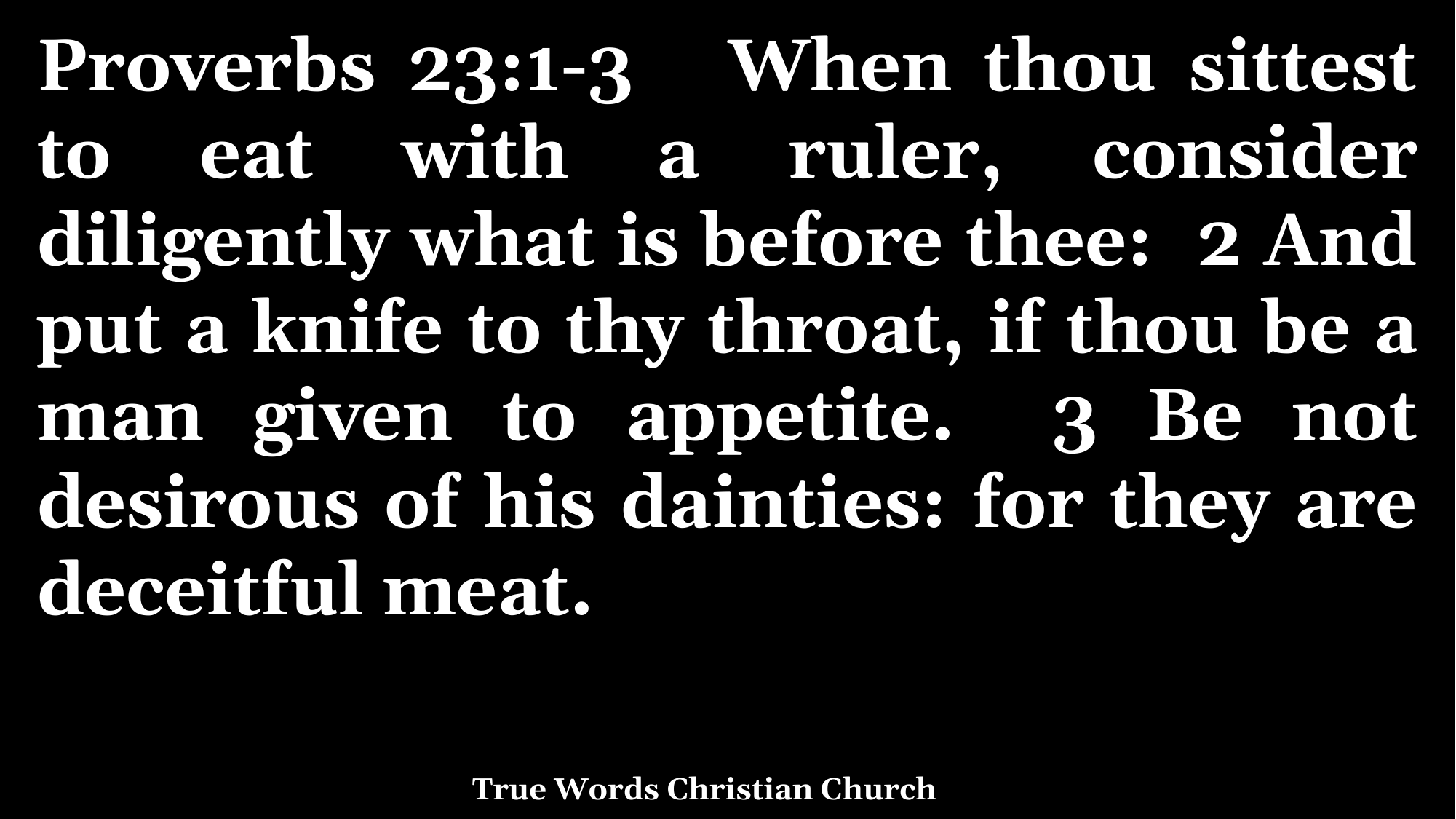

Proverbs 23:1-3   When thou sittest to eat with a ruler, consider diligently what is before thee:  2 And put a knife to thy throat, if thou be a man given to appetite.  3 Be not desirous of his dainties: for they are deceitful meat.
True Words Christian Church